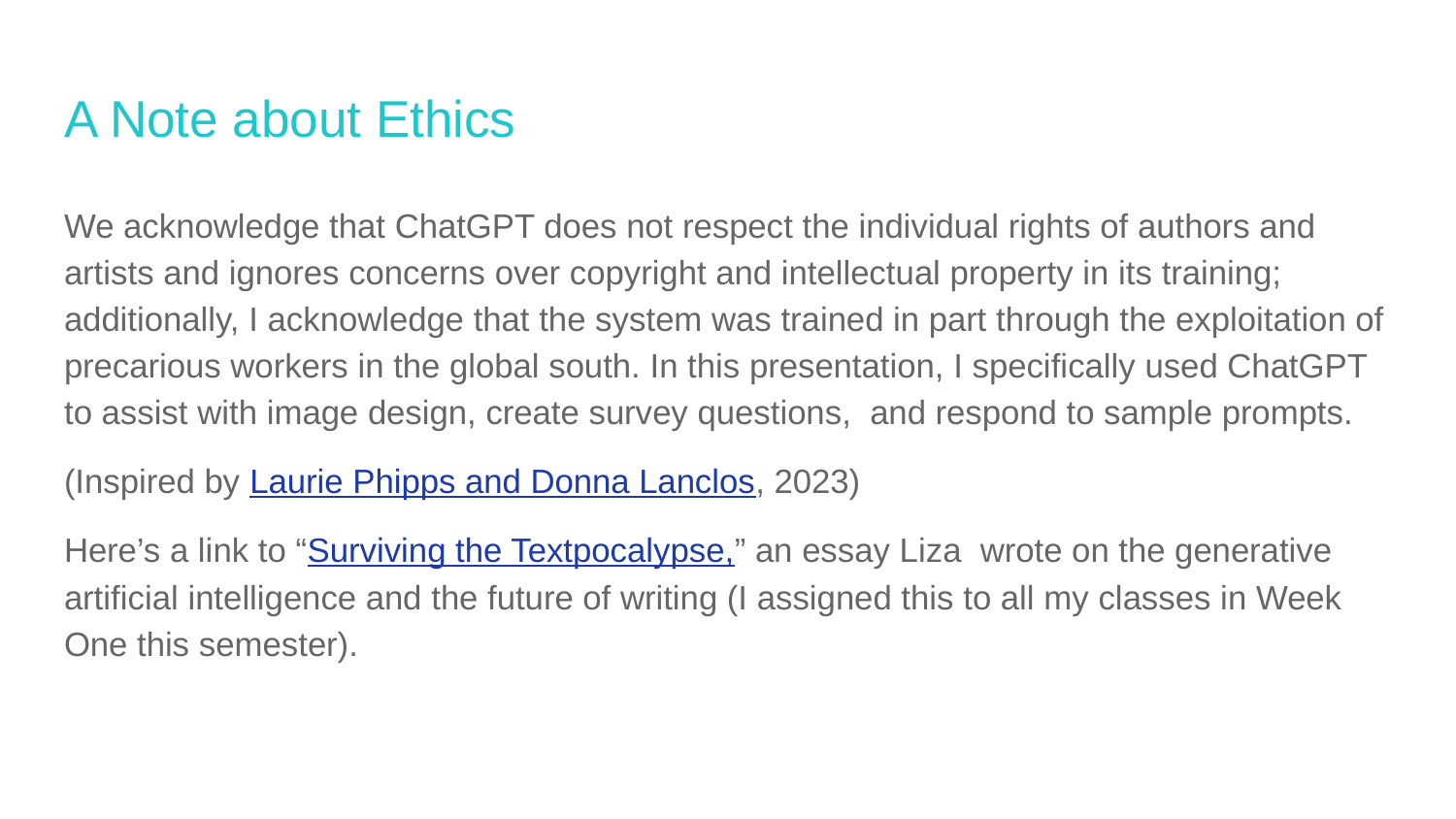

# A Note about Ethics
We acknowledge that ChatGPT does not respect the individual rights of authors and artists and ignores concerns over copyright and intellectual property in its training; additionally, I acknowledge that the system was trained in part through the exploitation of precarious workers in the global south. In this presentation, I specifically used ChatGPT to assist with image design, create survey questions,  and respond to sample prompts.
(Inspired by Laurie Phipps and Donna Lanclos, 2023)
Here’s a link to “Surviving the Textpocalypse,” an essay Liza  wrote on the generative artificial intelligence and the future of writing (I assigned this to all my classes in Week One this semester).